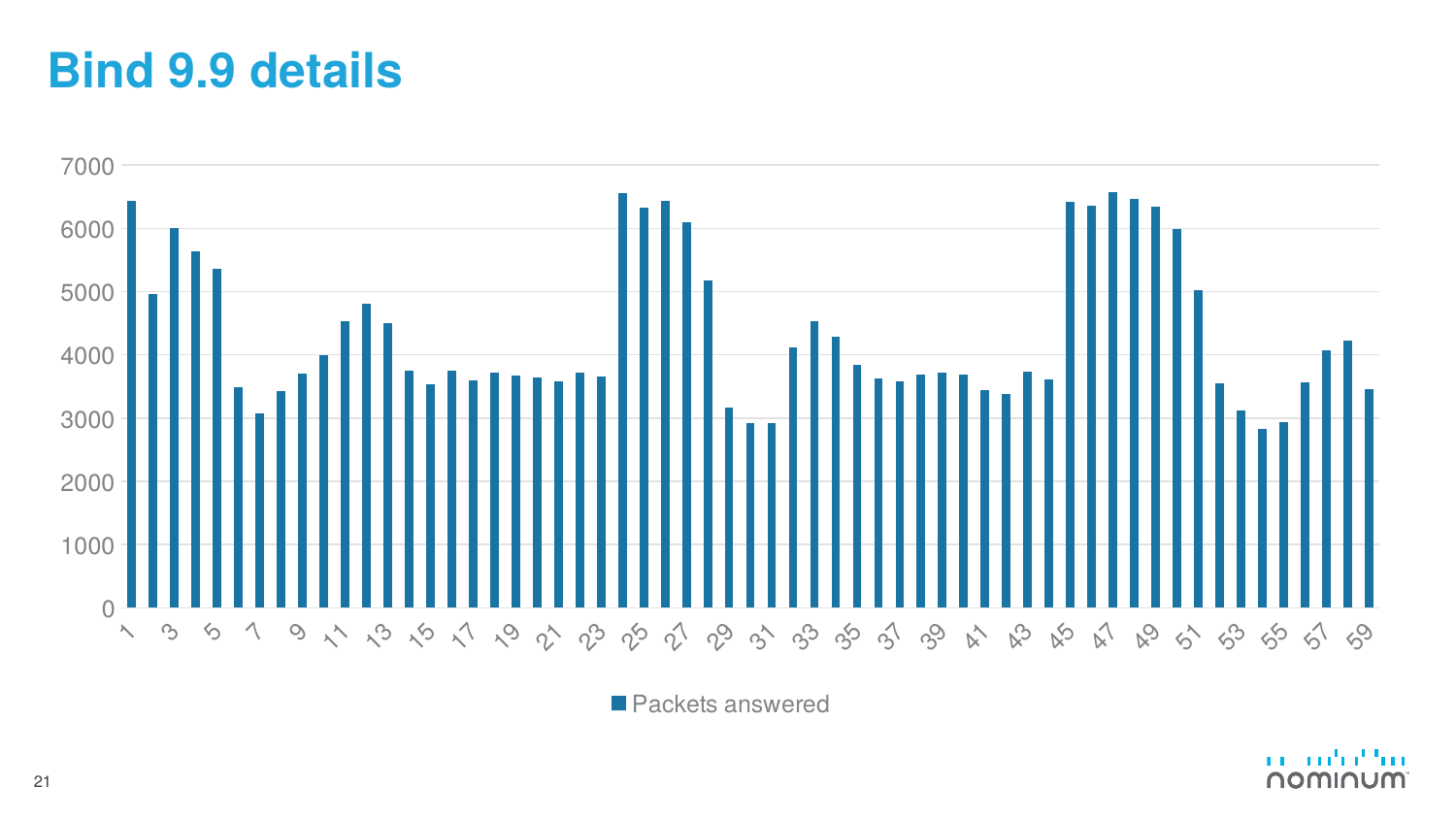

# Bind 9.9 details

### Chart

| Category | Packets answered |
|---|---|
21